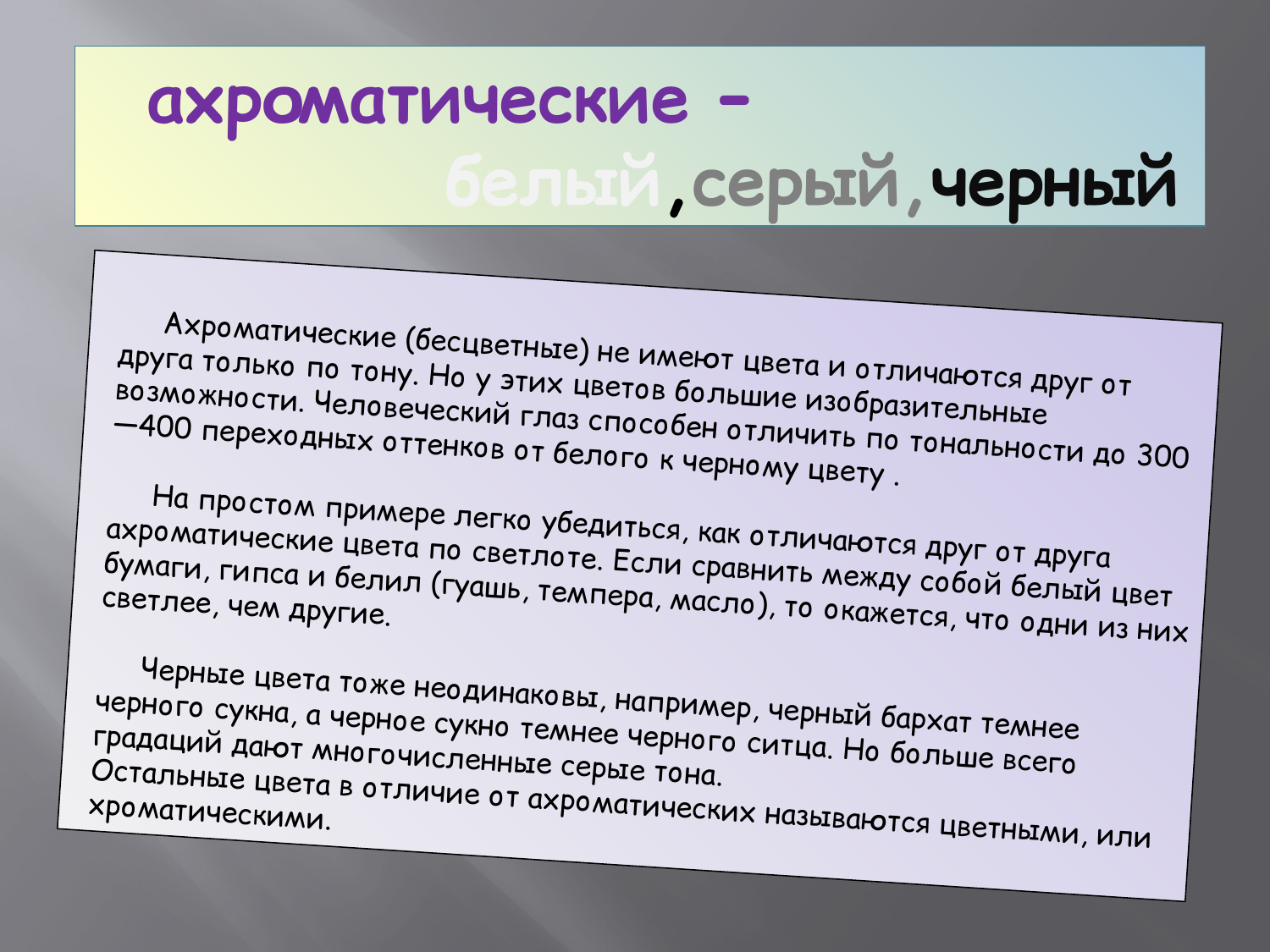

# ахроматические – белый,серый,черный

     Ахроматические (бесцветные) не имеют цвета и отличаются друг от друга только по тону. Но у этих цветов большие изобразительные возможности. Человеческий глаз способен отличить по тональности до 300—400 переходных оттенков от белого к черному цвету .
     На простом примере легко убедиться, как отличаются друг от друга ахроматические цвета по светлоте. Если сравнить между собой белый цвет бумаги, гипса и белил (гуашь, темпера, масло), то окажется, что одни из них светлее, чем другие.
     Черные цвета тоже неодинаковы, например, черный бархат темнее черного сукна, а черное сукно темнее черного ситца. Но больше всего градаций дают многочисленные серые тона.
Остальные цвета в отличие от ахроматических называются цветными, или хроматическими.